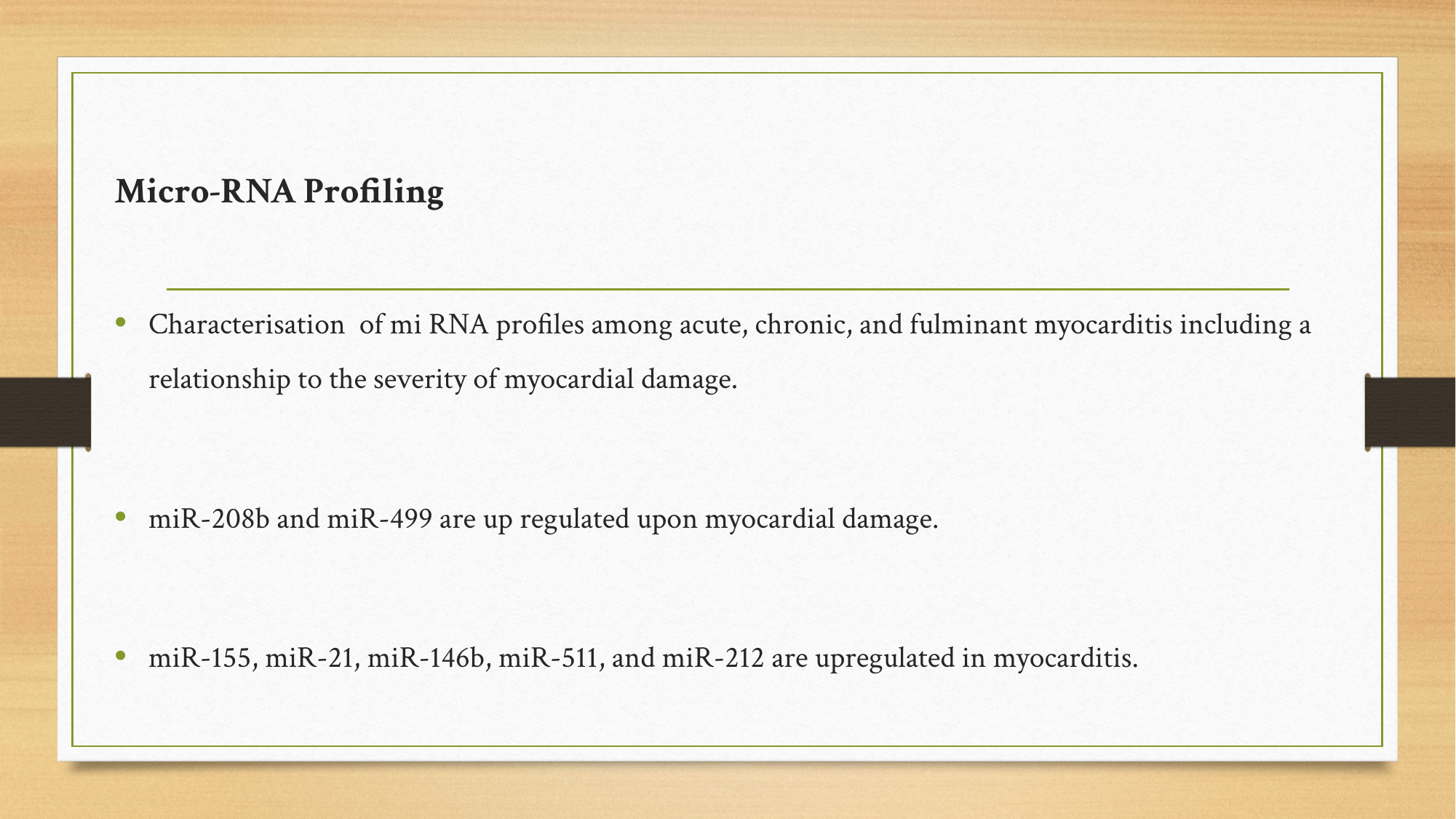

Micro-RNA Profiling

Characterisation  of mi RNA profiles among acute, chronic, and fulminant myocarditis including a relationship to the severity of myocardial damage.

miR-208b and miR-499 are up regulated upon myocardial damage.

miR-155, miR-21, miR-146b, miR-511, and miR-212 are upregulated in myocarditis.